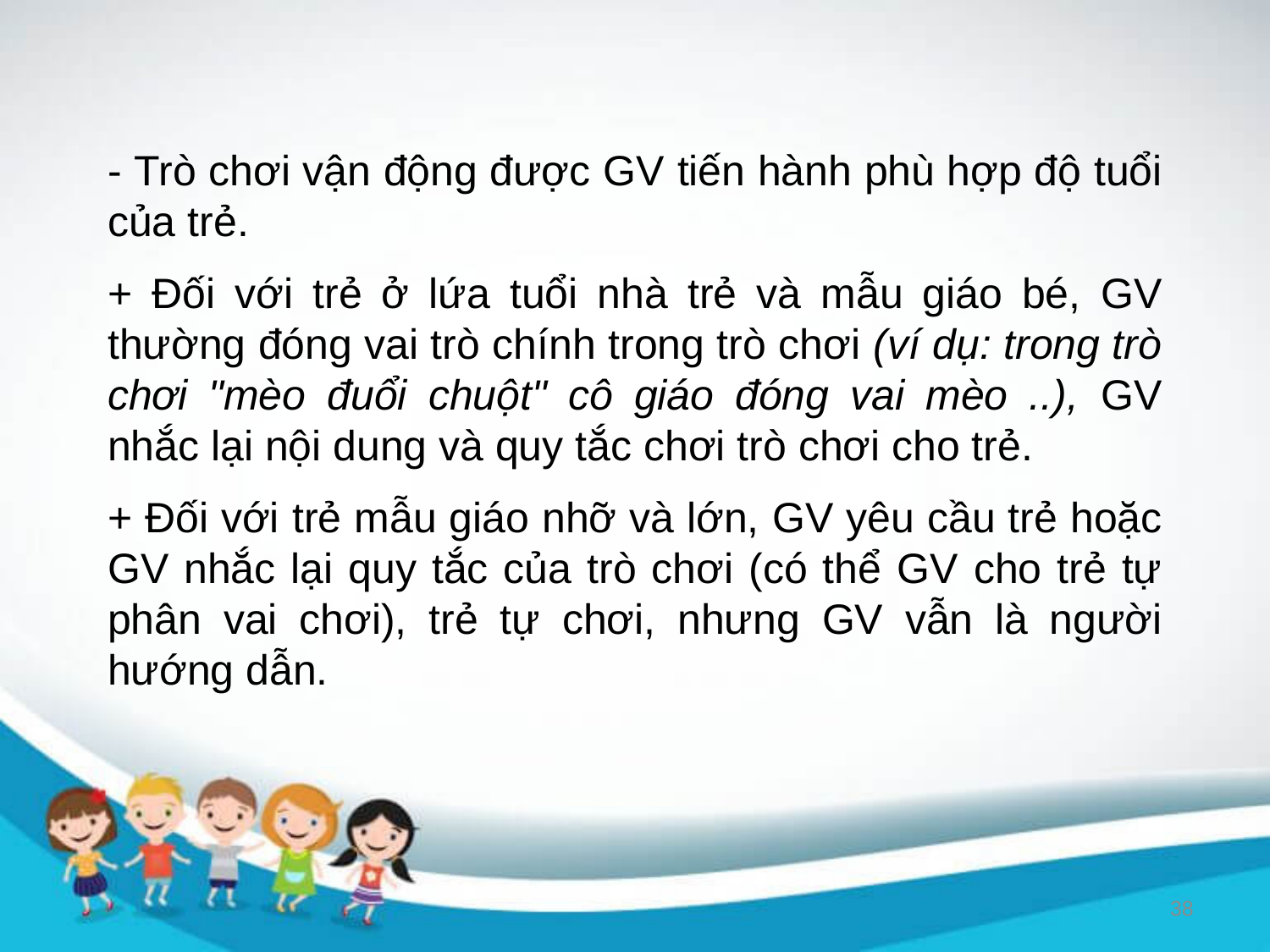

- Trò chơi vận động được GV tiến hành phù hợp độ tuổi của trẻ.
+ Đối với trẻ ở lứa tuổi nhà trẻ và mẫu giáo bé, GV thường đóng vai trò chính trong trò chơi (ví dụ: trong trò chơi "mèo đuổi chuột" cô giáo đóng vai mèo ..), GV nhắc lại nội dung và quy tắc chơi trò chơi cho trẻ.
+ Đối với trẻ mẫu giáo nhỡ và lớn, GV yêu cầu trẻ hoặc GV nhắc lại quy tắc của trò chơi (có thể GV cho trẻ tự phân vai chơi), trẻ tự chơi, nhưng GV vẫn là người hướng dẫn.
38